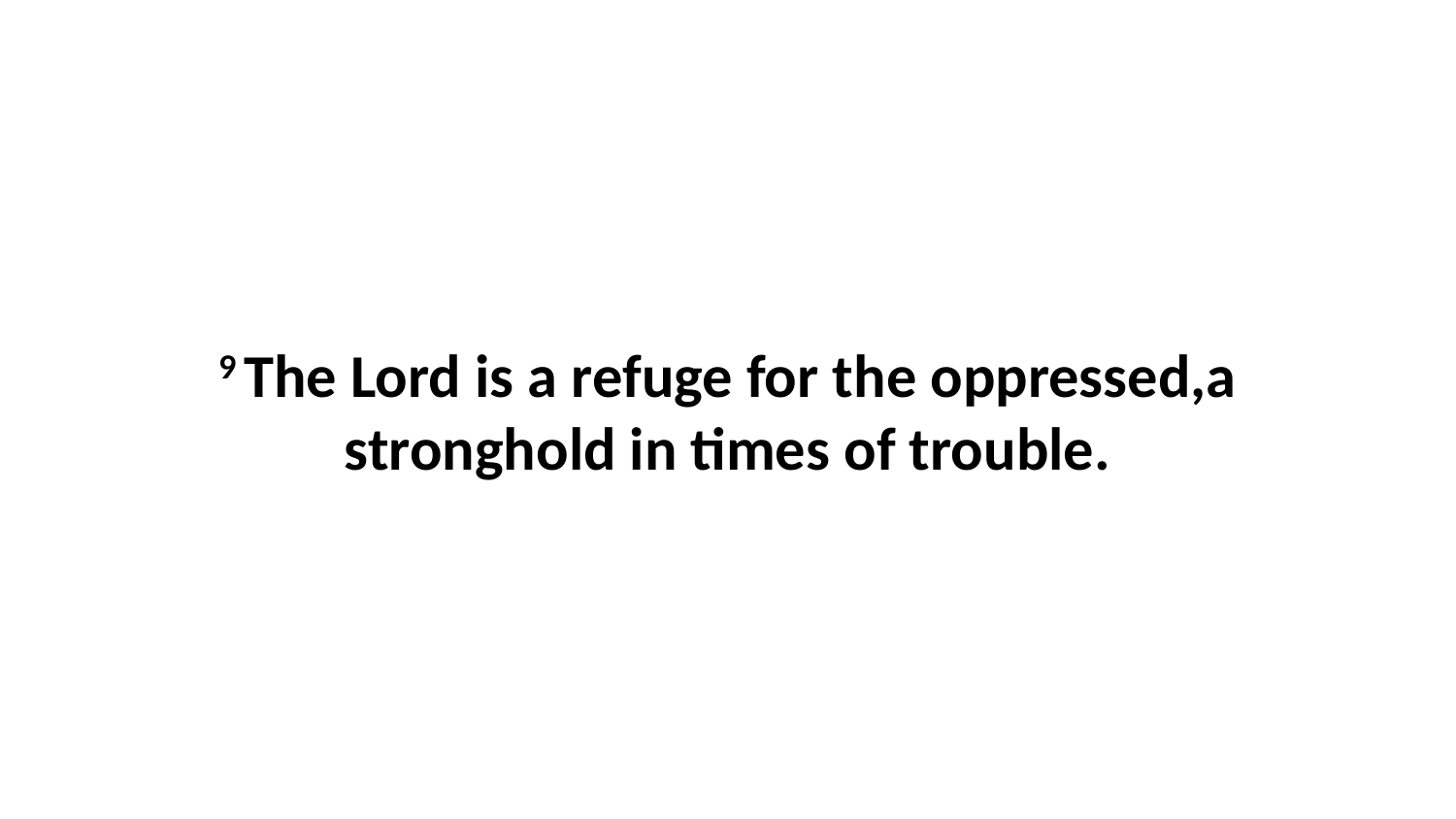

9 The Lord is a refuge for the oppressed,a stronghold in times of trouble.